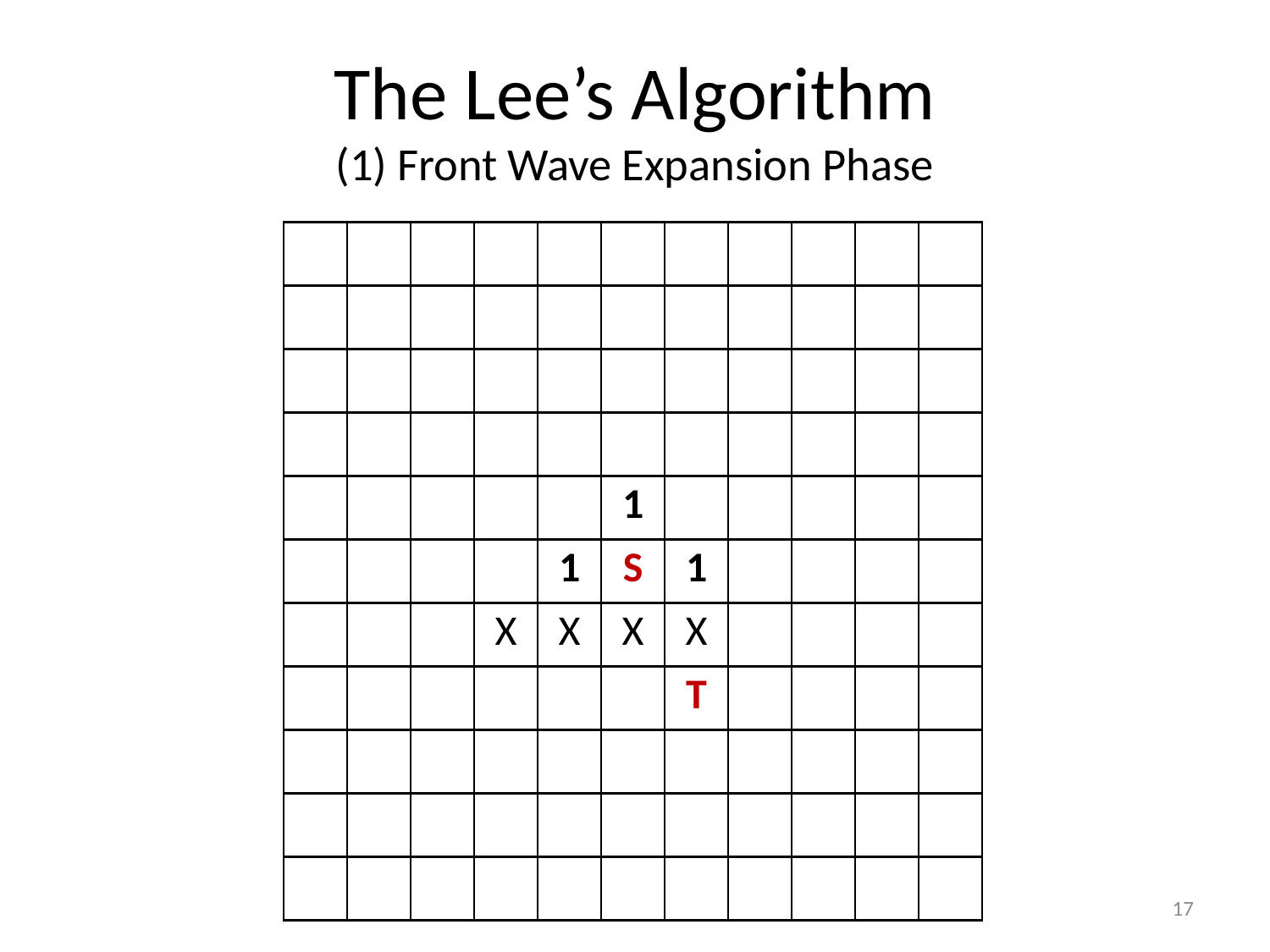

# The Lee’s Algorithm (1) Front Wave Expansion Phase
|  |  |  |  |  |  |  |  |  |  |  |
| --- | --- | --- | --- | --- | --- | --- | --- | --- | --- | --- |
|  |  |  |  |  |  |  |  |  |  |  |
|  |  |  |  |  |  |  |  |  |  |  |
|  |  |  |  |  |  |  |  |  |  |  |
|  |  |  |  |  | 1 |  |  |  |  |  |
|  |  |  |  | 1 | S | 1 |  |  |  |  |
|  |  |  | X | X | X | X |  |  |  |  |
|  |  |  |  |  |  | T |  |  |  |  |
|  |  |  |  |  |  |  |  |  |  |  |
|  |  |  |  |  |  |  |  |  |  |  |
|  |  |  |  |  |  |  |  |  |  |  |
17